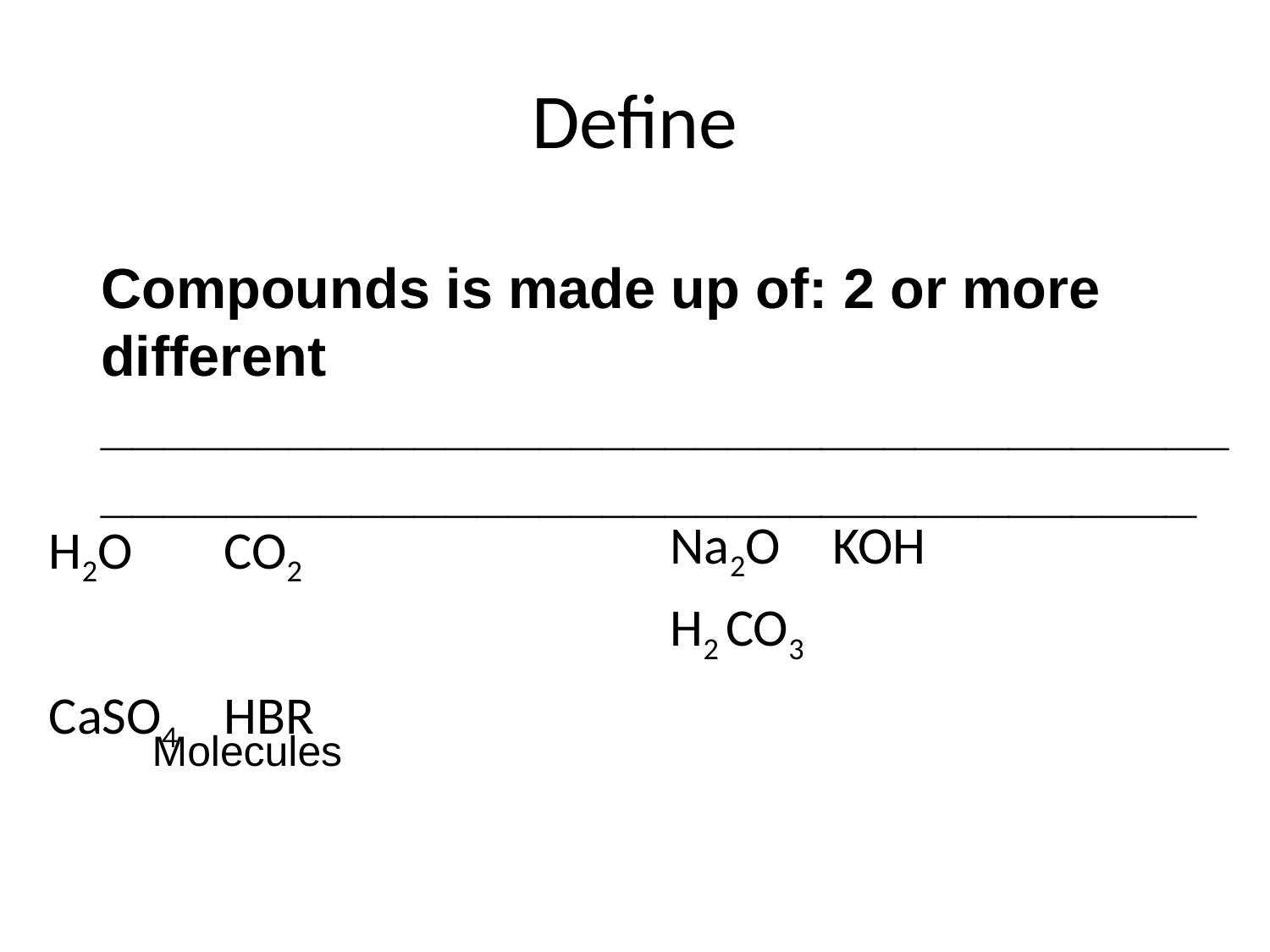

# Define
Compounds is made up of: 2 or more different _______________________________________________________________________

H2O   	CO2

CaSO4	HBR

 Na2O	KOH
 H2 CO3

Molecules